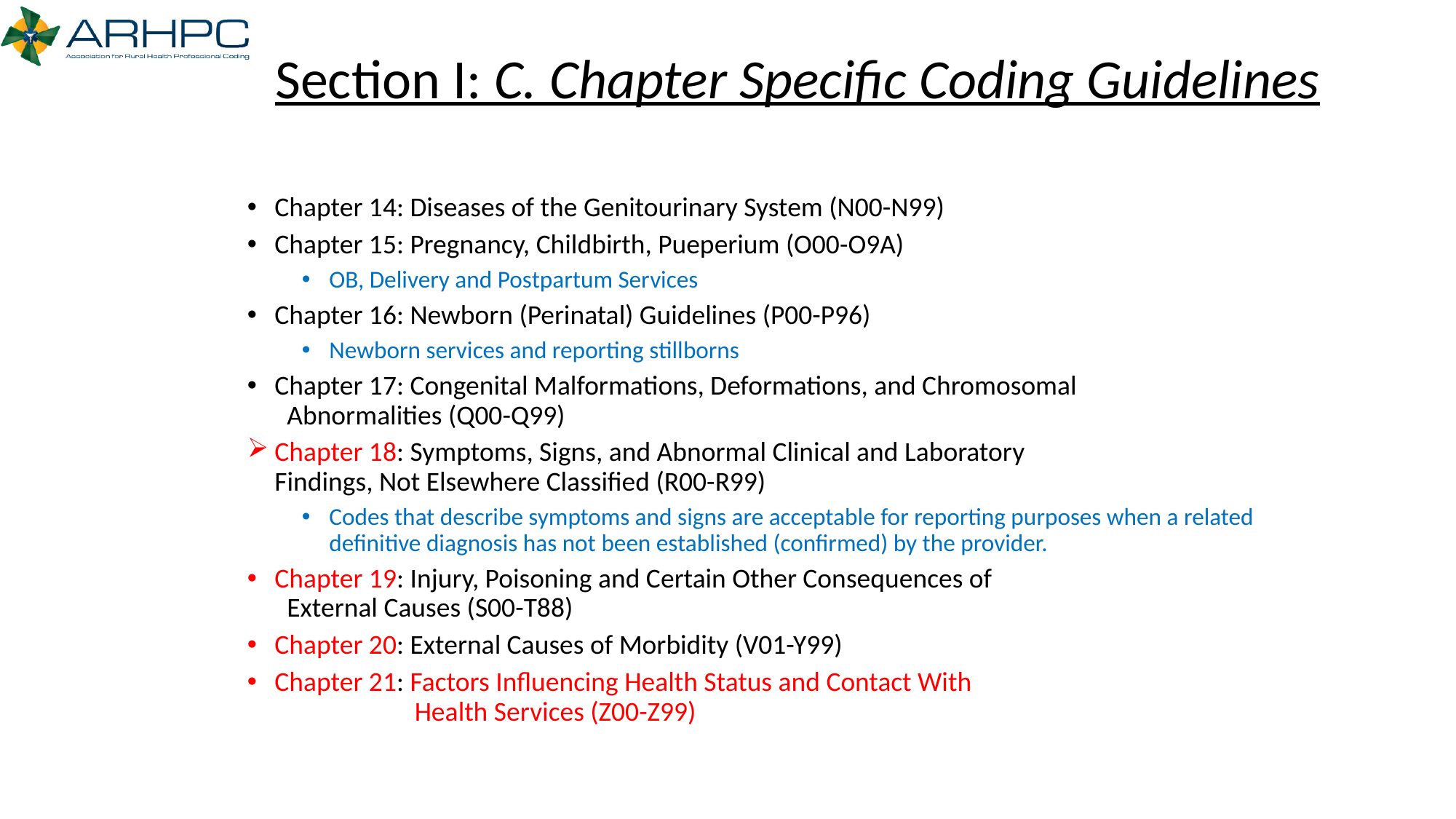

# Section I: C. Chapter Specific Coding Guidelines

Chapter 14: Diseases of the Genitourinary System (N00-N99)
Chapter 15: Pregnancy, Childbirth, Pueperium (O00-O9A)
OB, Delivery and Postpartum Services
Chapter 16: Newborn (Perinatal) Guidelines (P00-P96)
Newborn services and reporting stillborns
Chapter 17: Congenital Malformations, Deformations, and Chromosomal 		   Abnormalities (Q00-Q99)
Chapter 18: Symptoms, Signs, and Abnormal Clinical and Laboratory 		   Findings, Not Elsewhere Classified (R00-R99)
Codes that describe symptoms and signs are acceptable for reporting purposes when a related definitive diagnosis has not been established (confirmed) by the provider.
Chapter 19: Injury, Poisoning and Certain Other Consequences of 			   External Causes (S00-T88)
Chapter 20: External Causes of Morbidity (V01-Y99)
Chapter 21: Factors Influencing Health Status and Contact With 				     Health Services (Z00-Z99)